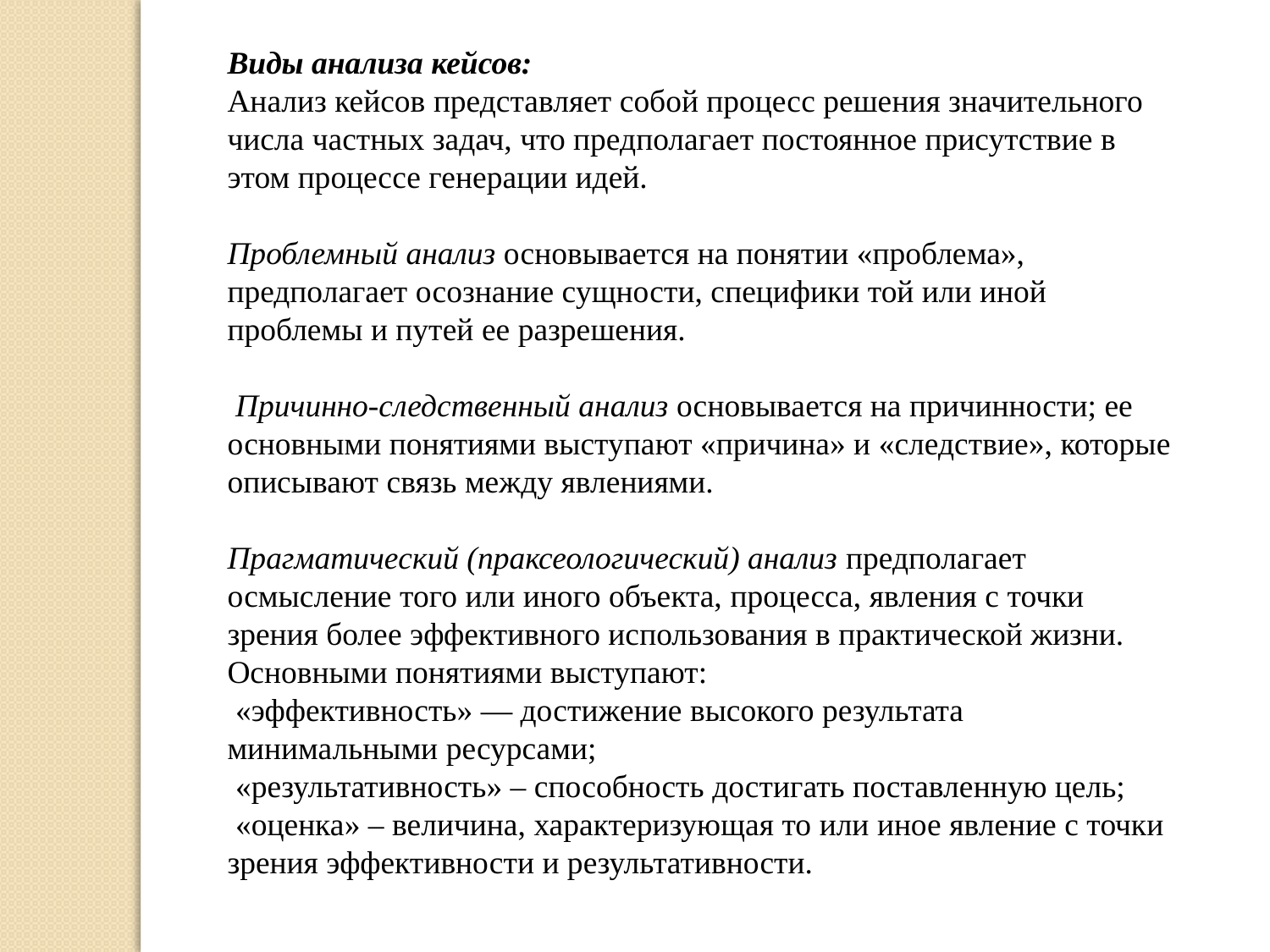

Виды анализа кейсов:
Анализ кейсов представляет собой процесс решения значительного числа частных задач, что предполагает постоянное присутствие в этом процессе генерации идей.

Проблемный анализ основывается на понятии «проблема», предполагает осознание сущности, специфики той или иной проблемы и путей ее разрешения.

 Причинно-следственный анализ основывается на причинности; ее основными понятиями выступают «причина» и «следствие», которые описывают связь между явлениями.

Прагматический (праксеологический) анализ предполагает осмысление того или иного объекта, процесса, явления с точки зрения более эффективного использования в практической жизни. Основными понятиями выступают:
 «эффективность» — достижение высокого результата минимальными ресурсами;
 «результативность» – способность достигать поставленную цель;
 «оценка» – величина, характеризующая то или иное явление с точки зрения эффективности и результативности.